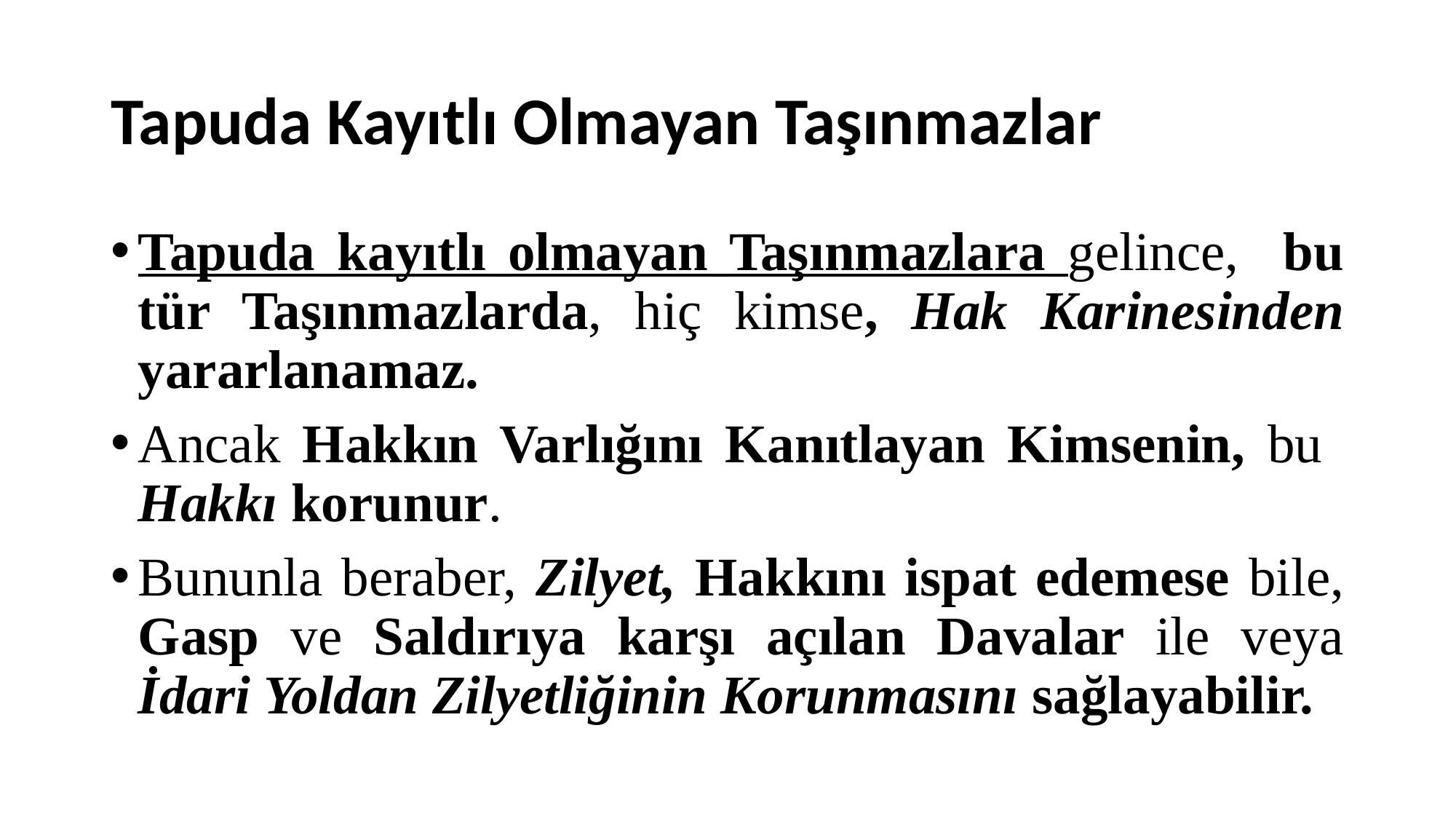

# Tapuda Kayıtlı Olmayan Taşınmazlar
Tapuda kayıtlı olmayan Taşınmazlara gelince,  bu tür Taşınmazlarda, hiç kimse, Hak Karinesinden yararlanamaz.
Ancak Hakkın Varlığını Kanıtlayan Kimsenin, bu  Hakkı korunur.
Bununla beraber, Zilyet, Hakkını ispat edemese bile, Gasp ve Saldırıya karşı açılan Davalar ile veya İdari Yoldan Zilyetliğinin Korunmasını sağlayabilir.